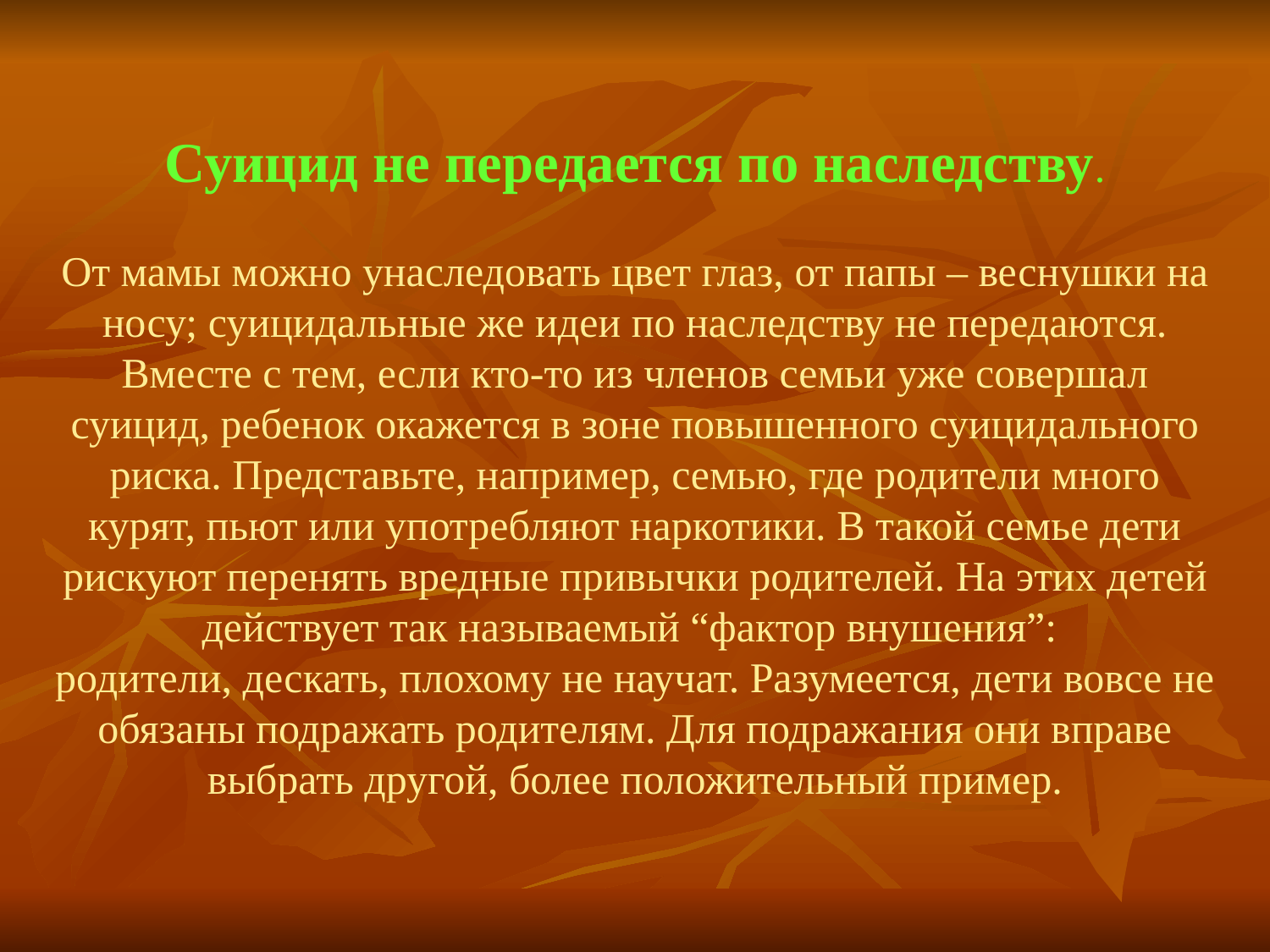

# Суицид не передается по наследству. От мамы можно унаследовать цвет глаз, от папы – веснушки на носу; суицидальные же идеи по наследству не передаются. Вместе с тем, если кто-то из членов семьи уже совершал суицид, ребенок окажется в зоне повышенного суицидального риска. Представьте, например, семью, где родители много курят, пьют или употребляют наркотики. В такой семье дети рискуют перенять вредные привычки родителей. На этих детей действует так называемый “фактор внушения”: родители, дескать, плохому не научат. Разумеется, дети вовсе не обязаны подражать родителям. Для подражания они вправе выбрать другой, более положительный пример.